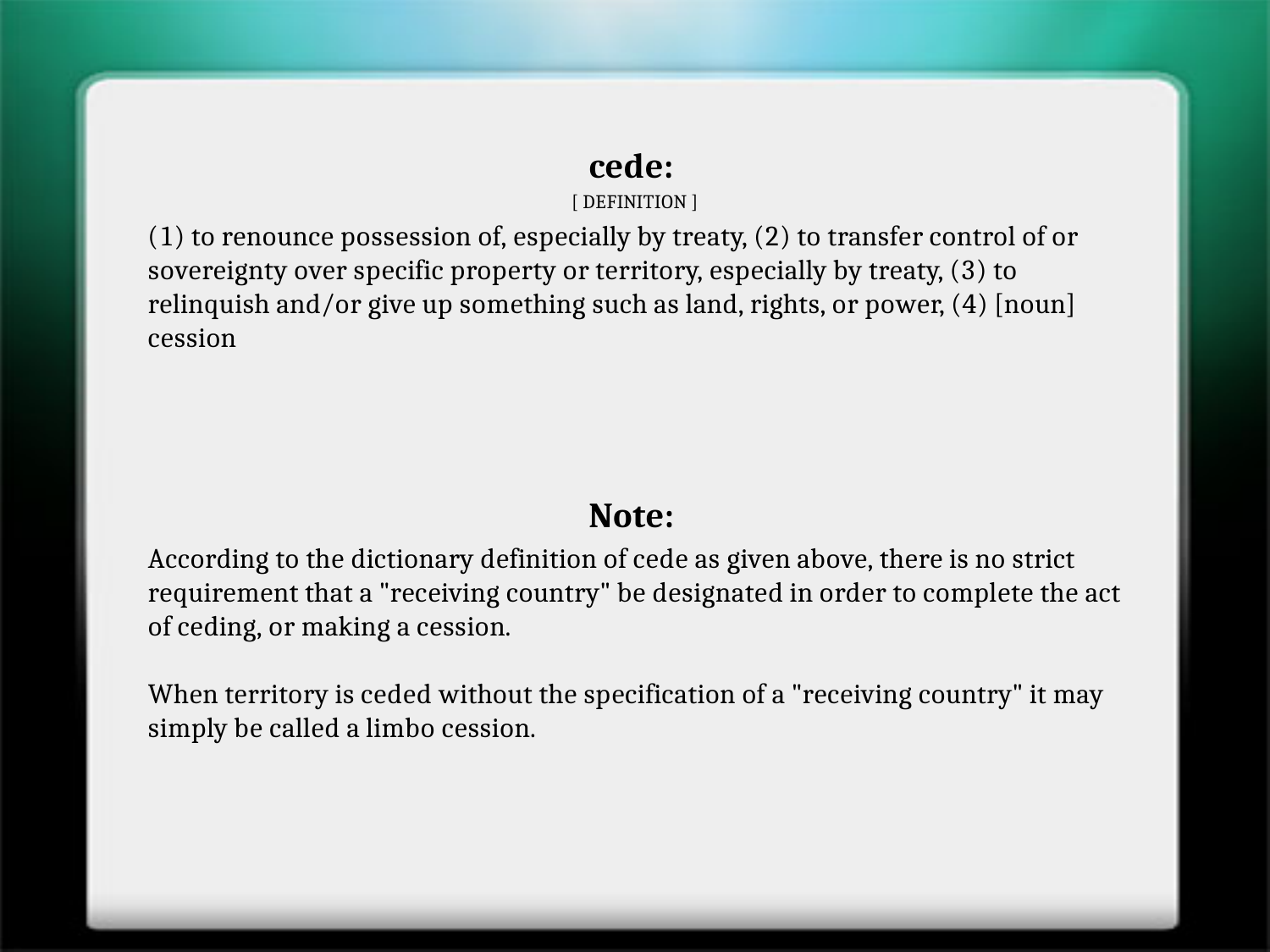

cede:
[ DEFINITION ]
(1) to renounce possession of, especially by treaty, (2) to transfer control of or sovereignty over specific property or territory, especially by treaty, (3) to relinquish and/or give up something such as land, rights, or power, (4) [noun] cession
Note:
According to the dictionary definition of cede as given above, there is no strict requirement that a "receiving country" be designated in order to complete the act of ceding, or making a cession. 
When territory is ceded without the specification of a "receiving country" it may simply be called a limbo cession.